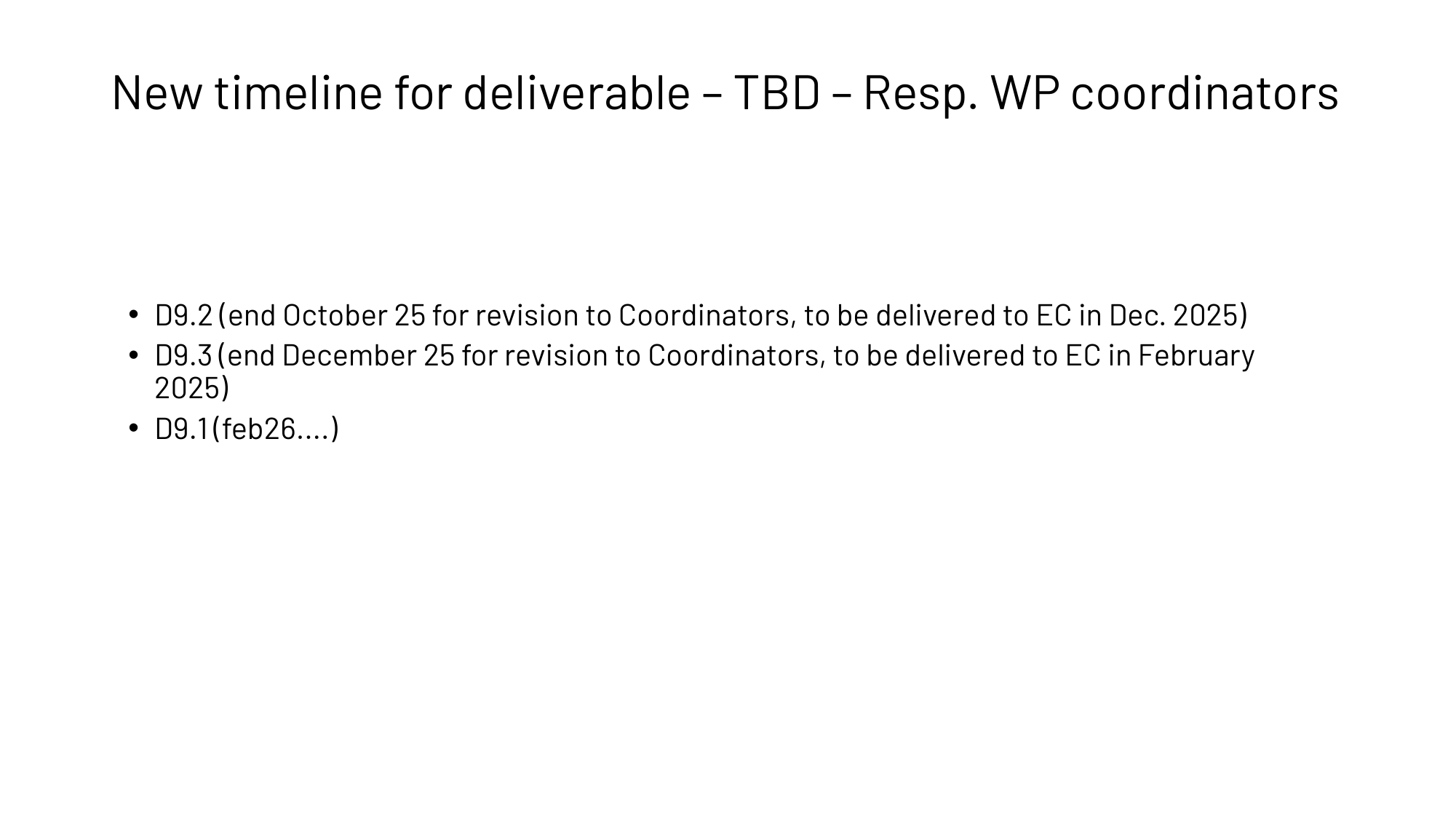

# New timeline for deliverable – TBD – Resp. WP coordinators

D9.2 (end October 25 for revision to Coordinators, to be delivered to EC in Dec. 2025)
D9.3 (end December 25 for revision to Coordinators, to be delivered to EC in February 2025)
D9.1 (feb26....)